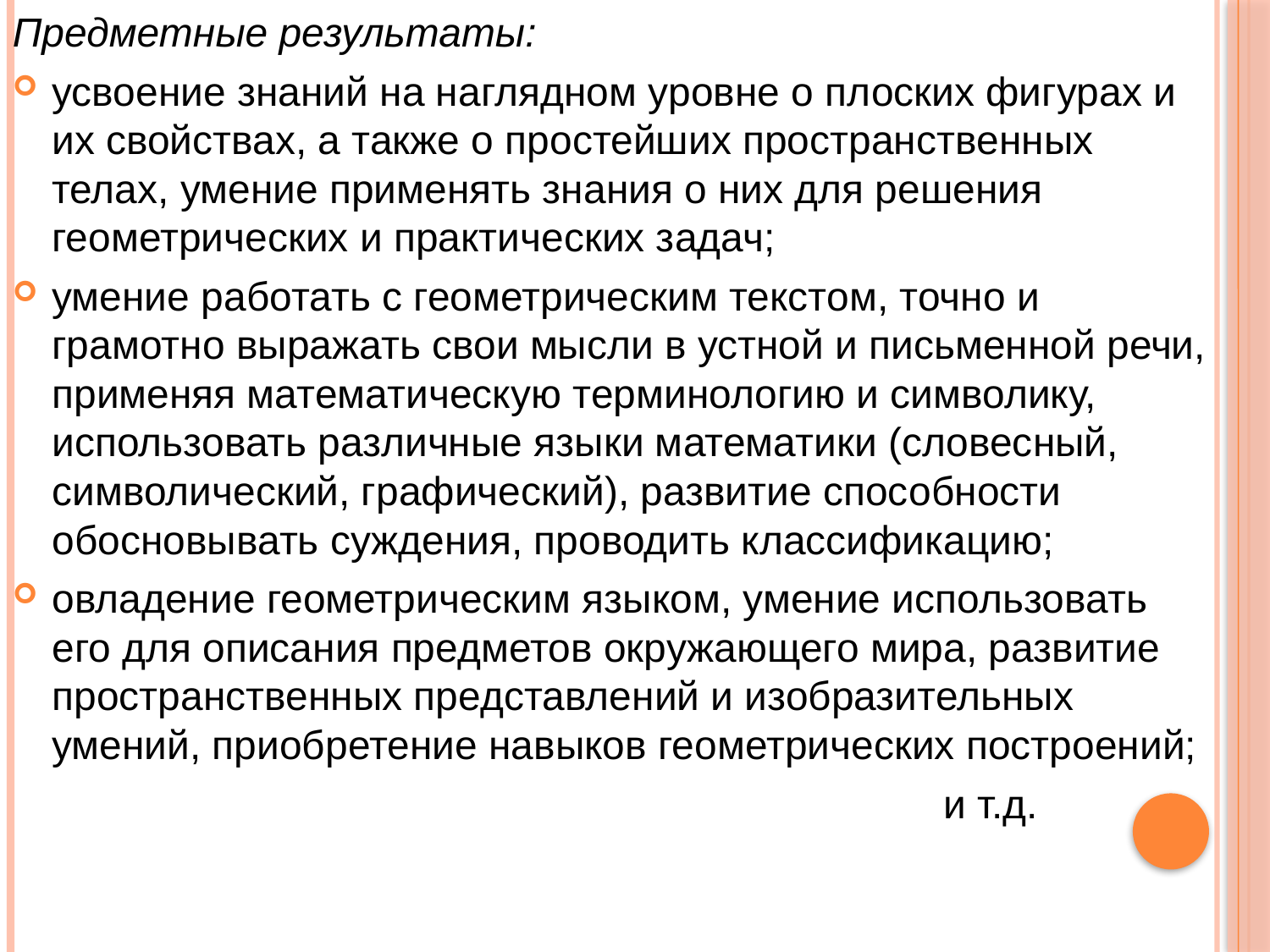

Предметные результаты:
усвоение знаний на наглядном уровне о плоских фигурах и их свойствах, а также о простейших пространственных телах, умение применять знания о них для решения геометрических и практических задач;
умение работать с геометрическим текстом, точно и грамотно выражать свои мысли в устной и письменной речи, применяя математическую терминологию и символику, использовать различные языки математики (словесный, символический, графический), развитие способности обосновывать суждения, проводить классификацию;
овладение геометрическим языком, умение использовать его для описания предметов окружающего мира, развитие пространственных представлений и изобразительных умений, приобретение навыков геометрических построений;
                                                                                   и т.д.